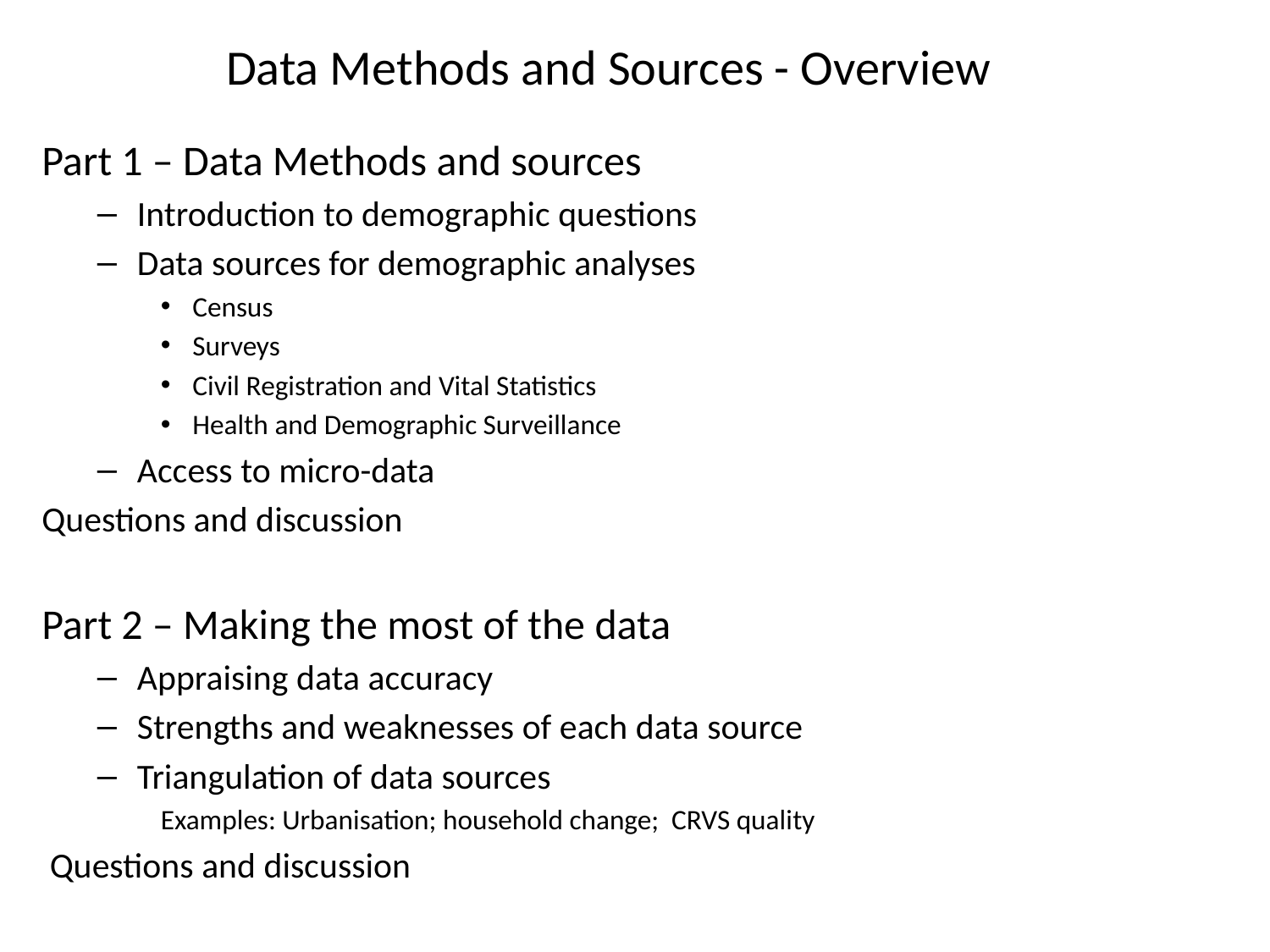

# Data Methods and Sources - Overview
Part 1 – Data Methods and sources
Introduction to demographic questions
Data sources for demographic analyses
Census
Surveys
Civil Registration and Vital Statistics
Health and Demographic Surveillance
Access to micro-data
Questions and discussion

Part 2 – Making the most of the data
Appraising data accuracy
Strengths and weaknesses of each data source
Triangulation of data sources
Examples: Urbanisation; household change;  CRVS quality
Questions and discussion